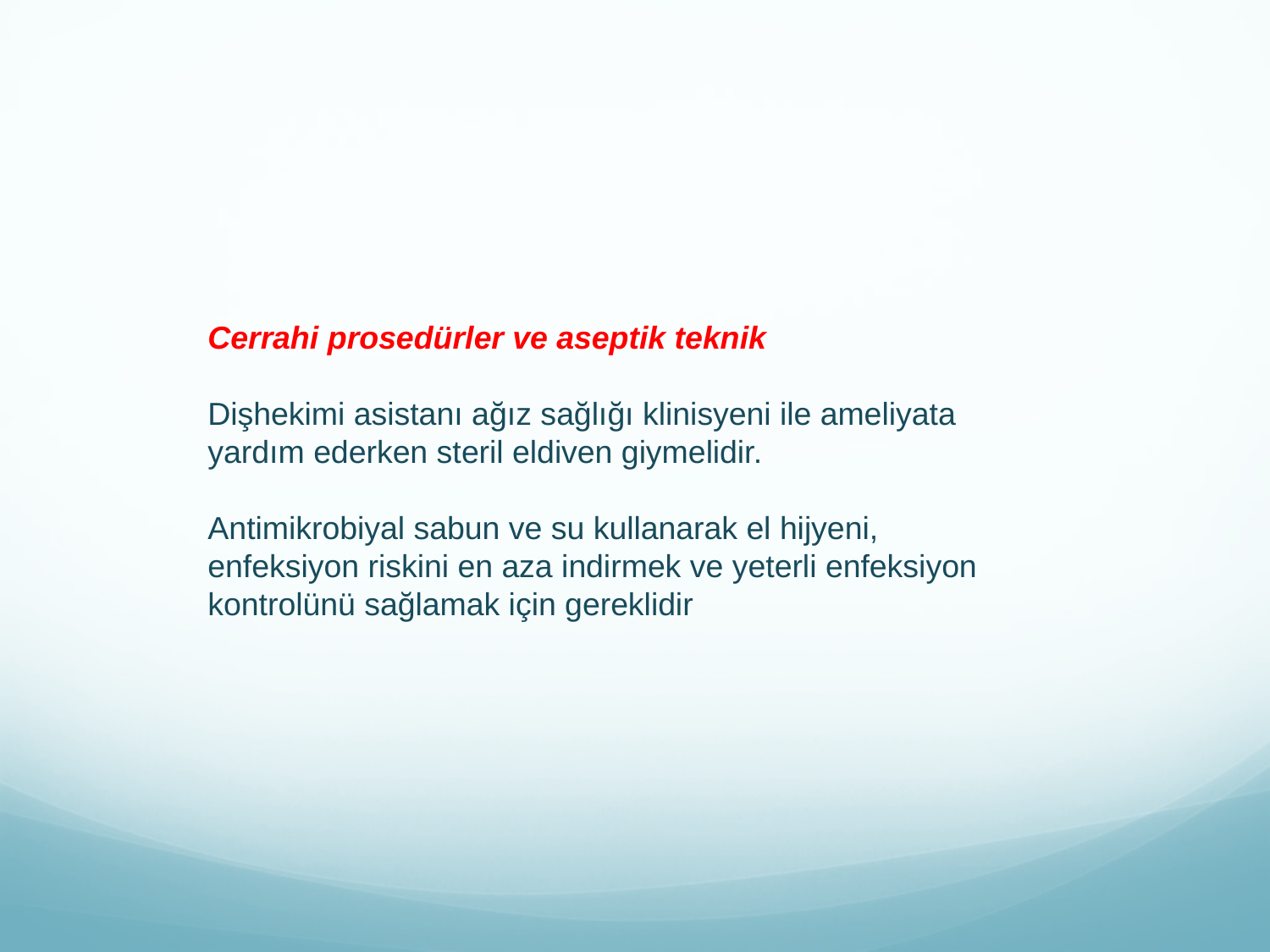

Cerrahi prosedürler ve aseptik teknik

Dişhekimi asistanı ağız sağlığı klinisyeni ile ameliyata yardım ederken steril eldiven giymelidir.

Antimikrobiyal sabun ve su kullanarak el hijyeni, enfeksiyon riskini en aza indirmek ve yeterli enfeksiyon kontrolünü sağlamak için gereklidir